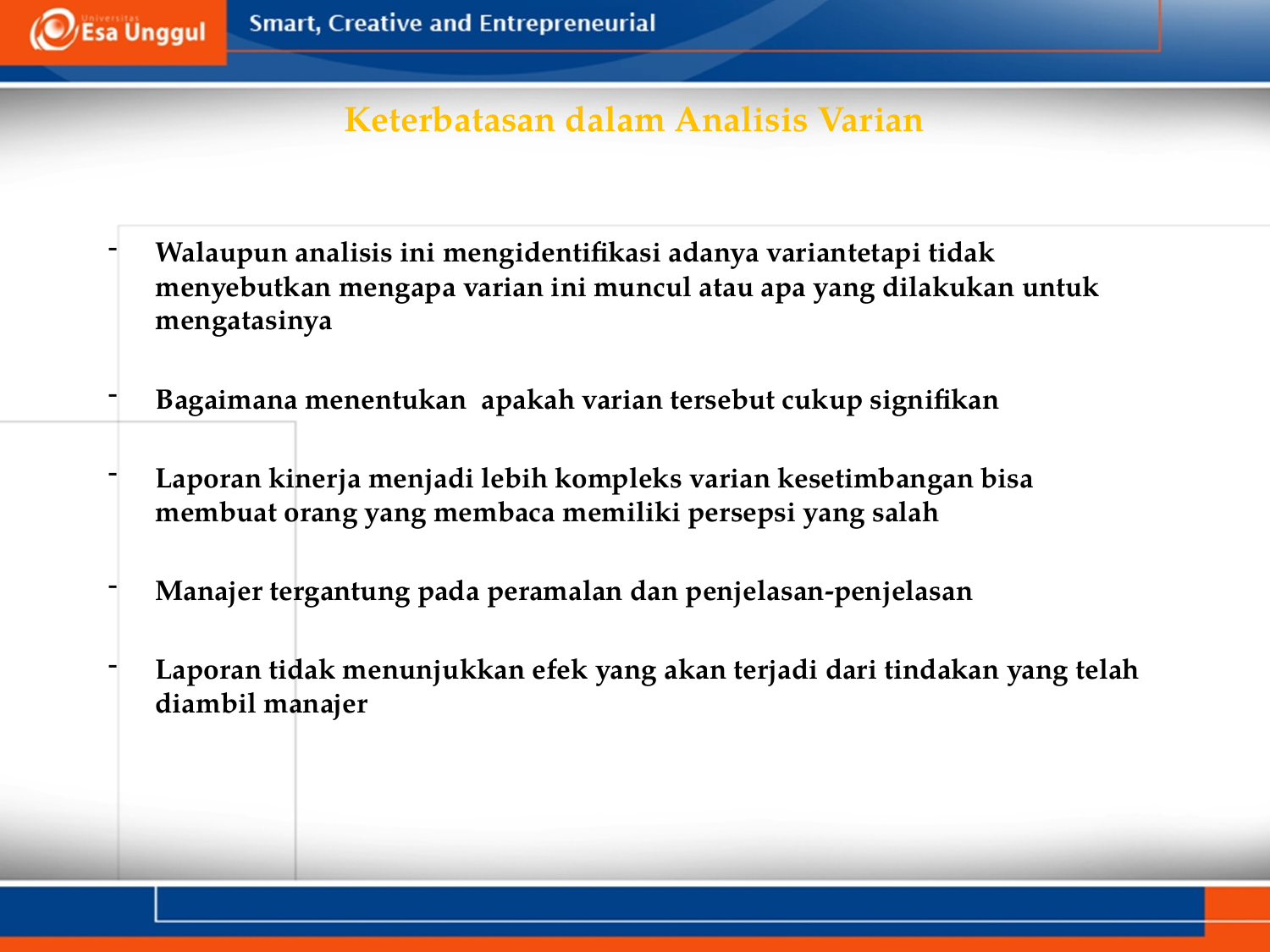

# Keterbatasan dalam Analisis Varian

Walaupun analisis ini mengidentifikasi adanya variantetapi tidak menyebutkan mengapa varian ini muncul atau apa yang dilakukan untuk mengatasinya

Bagaimana menentukan  apakah varian tersebut cukup signifikan

Laporan kinerja menjadi lebih kompleks varian kesetimbangan bisa membuat orang yang membaca memiliki persepsi yang salah

Manajer tergantung pada peramalan dan penjelasan-penjelasan

Laporan tidak menunjukkan efek yang akan terjadi dari tindakan yang telah diambil manajer